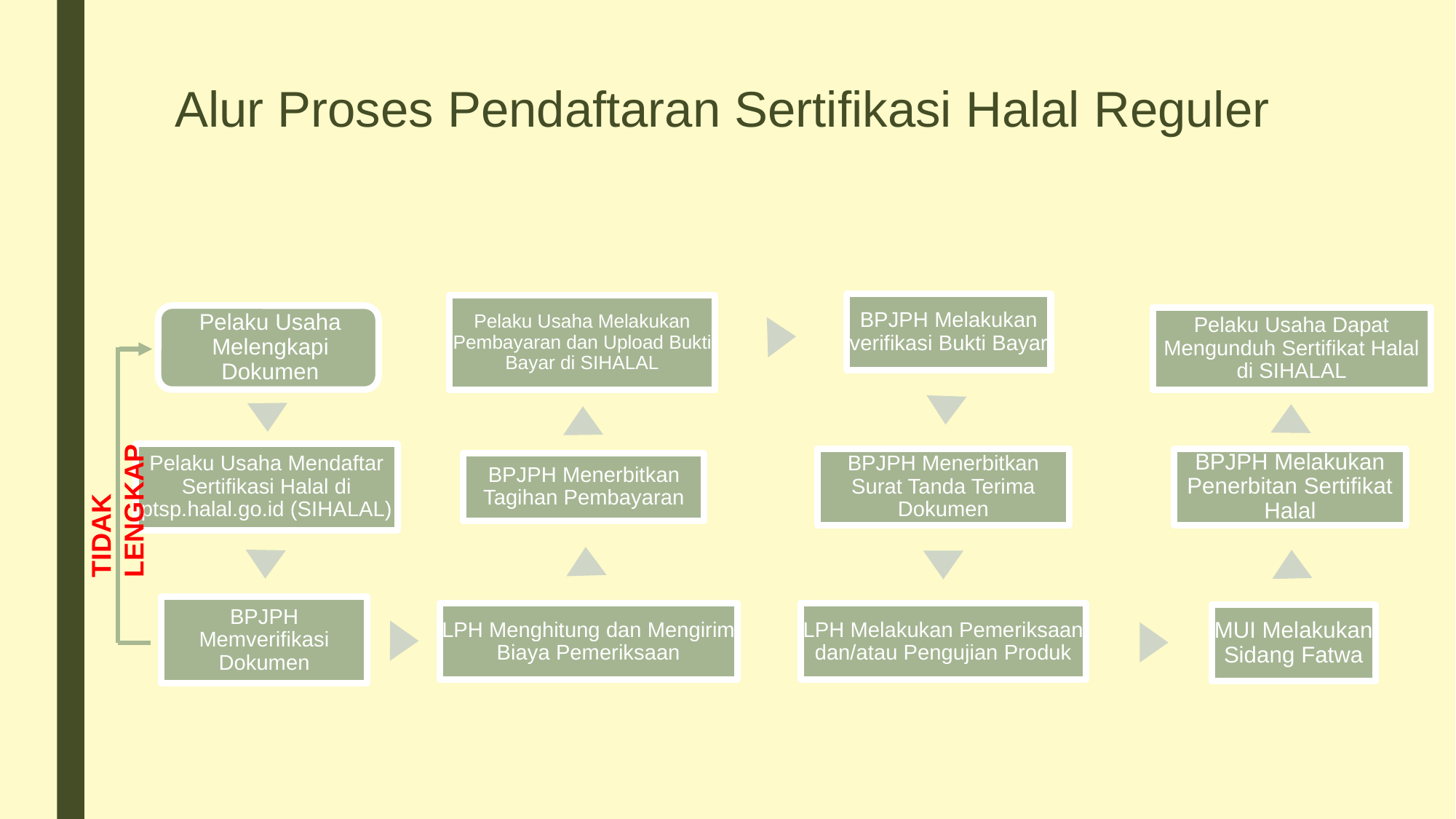

# Alur Proses Pendaftaran Sertifikasi Halal Reguler
Pelaku Usaha Melengkapi Dokumen
Pelaku Usaha Mendaftar Sertifikasi Halal di ptsp.halal.go.id (SIHALAL)
BPJPH Memverifikasi Dokumen
LPH Menghitung dan Mengirim Biaya Pemeriksaan
BPJPH Menerbitkan Tagihan Pembayaran
Pelaku Usaha Melakukan Pembayaran dan Upload Bukti Bayar di SIHALAL
BPJPH Melakukan verifikasi Bukti Bayar
BPJPH Menerbitkan Surat Tanda Terima Dokumen
LPH Melakukan Pemeriksaan dan/atau Pengujian Produk
MUI Melakukan Sidang Fatwa
BPJPH Melakukan Penerbitan Sertifikat Halal
Pelaku Usaha Dapat Mengunduh Sertifikat Halal di SIHALAL
TIDAK LENGKAP